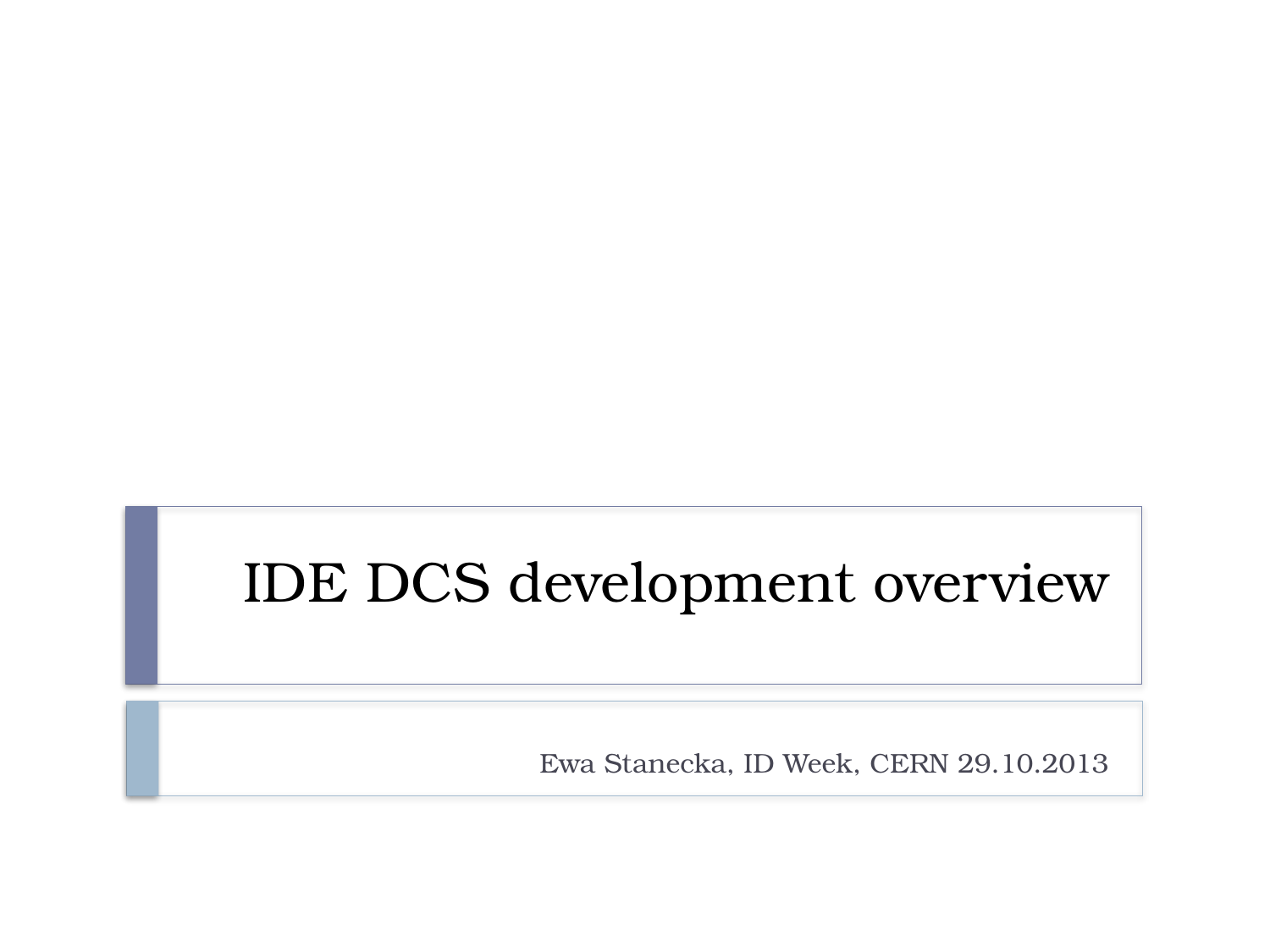

# IDE DCS development overview

Ewa Stanecka, ID Week, CERN 29.10.2013